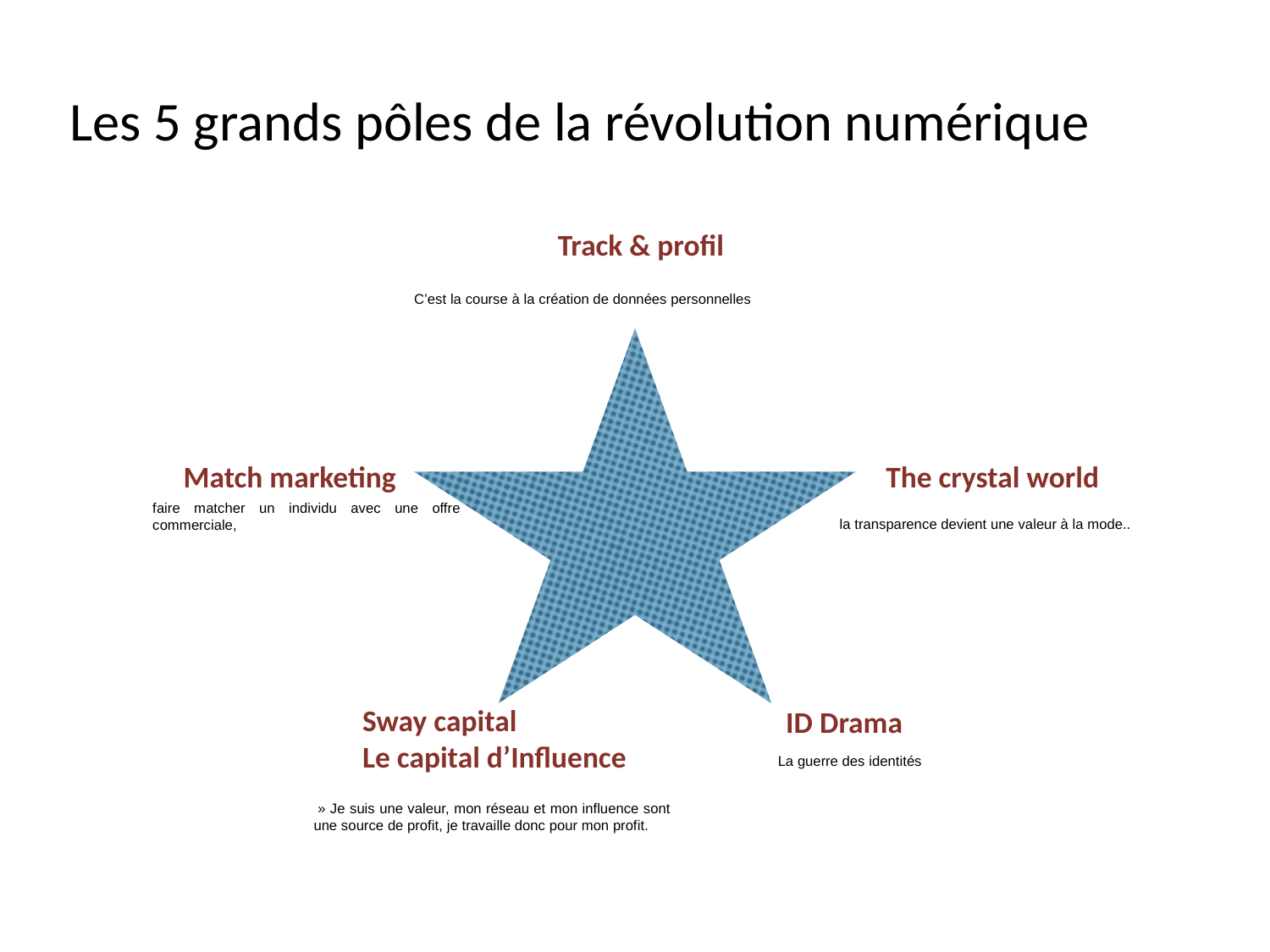

C’est la course à la création de données personnelles
faire matcher un individu avec une offre commerciale,
la transparence devient une valeur à la mode..
La guerre des identités
 » Je suis une valeur, mon réseau et mon influence sont une source de profit, je travaille donc pour mon profit.